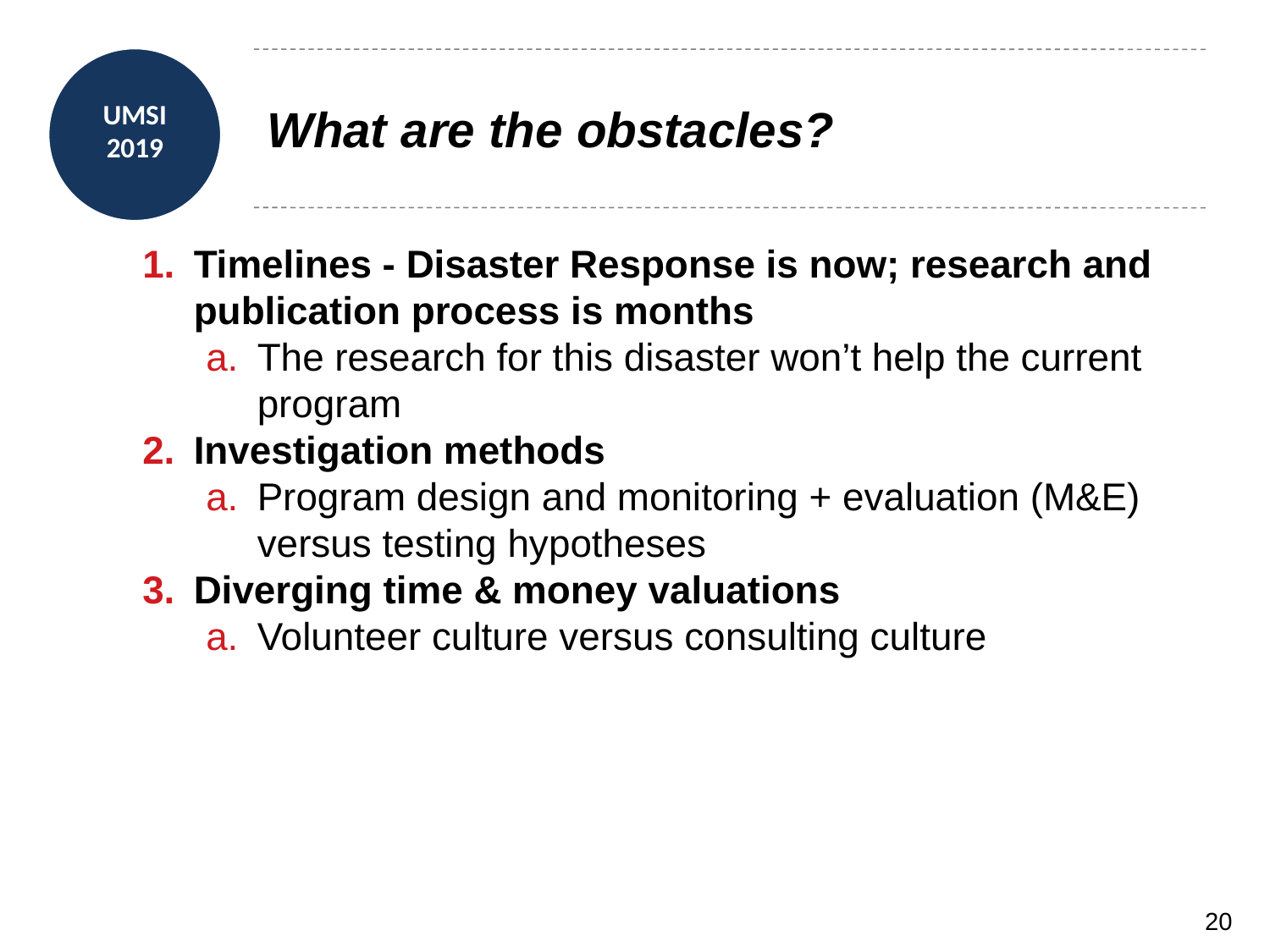

# What are the obstacles?
Timelines - Disaster Response is now; research and publication process is months
The research for this disaster won’t help the current program
Investigation methods
Program design and monitoring + evaluation (M&E)  versus testing hypotheses
Diverging time & money valuations
Volunteer culture versus consulting culture